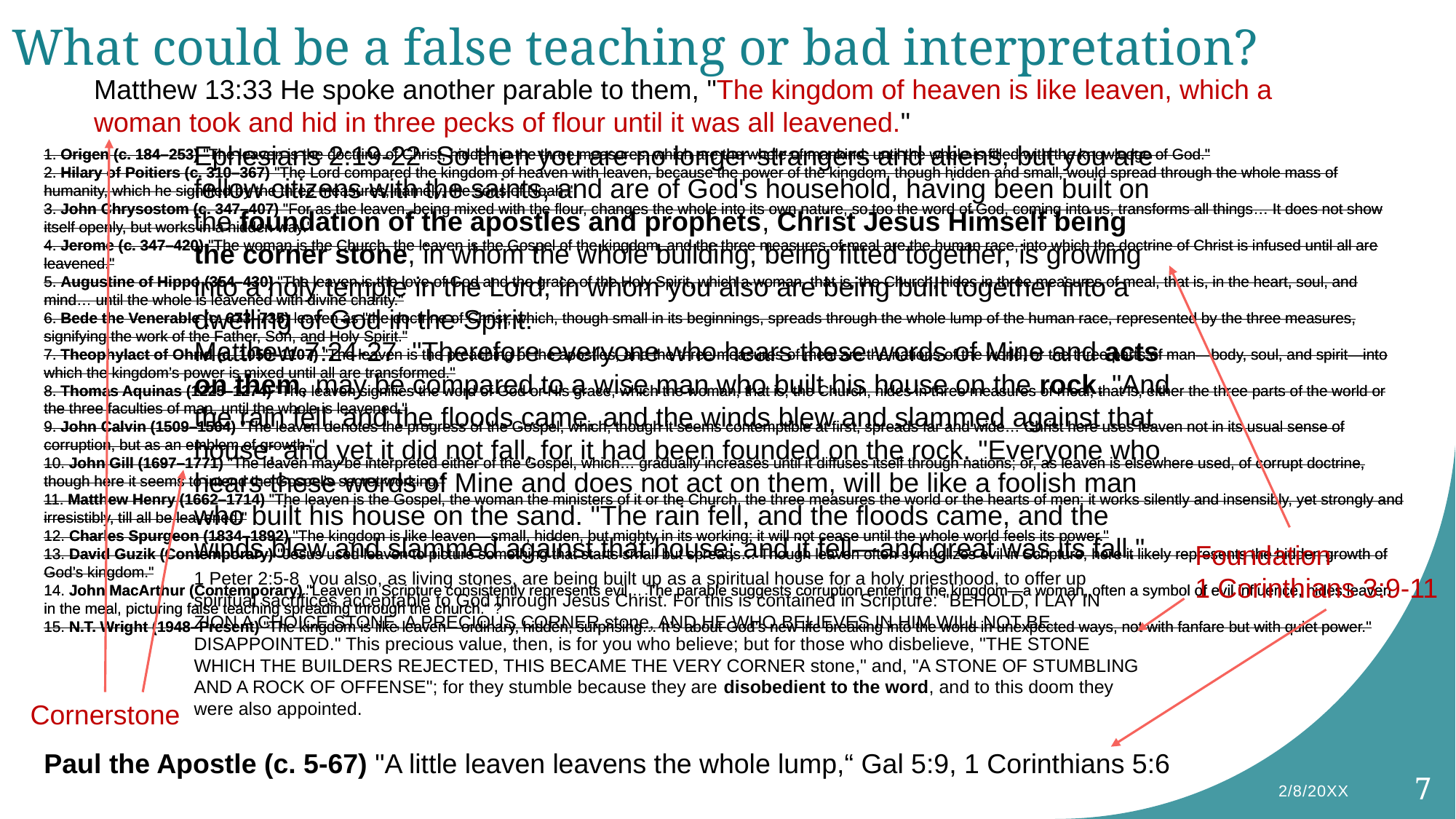

# What could be a false teaching or bad interpretation?
Matthew 13:33 He spoke another parable to them, "The kingdom of heaven is like leaven, which a woman took and hid in three pecks of flour until it was all leavened."
Ephesians 2:19-22  So then you are no longer strangers and aliens, but you are fellow citizens with the saints, and are of God's household, having been built on the foundation of the apostles and prophets, Christ Jesus Himself being the corner stone, in whom the whole building, being fitted together, is growing into a holy temple in the Lord, in whom you also are being built together into a dwelling of God in the Spirit.
1. Origen (c. 184–253) "The leaven is the doctrine of Christ, hidden in the three measures, which are the whole of mankind, until the whole is filled with the knowledge of God."
2. Hilary of Poitiers (c. 310–367) "The Lord compared the kingdom of heaven with leaven, because the power of the kingdom, though hidden and small, would spread through the whole mass of humanity, which he signified by the three measures, namely, the sons of Noah."
3. John Chrysostom (c. 347–407) "For as the leaven, being mixed with the flour, changes the whole into its own nature, so too the word of God, coming into us, transforms all things… It does not show itself openly, but works in a hidden way."
4. Jerome (c. 347–420) "The woman is the Church, the leaven is the Gospel of the kingdom, and the three measures of meal are the human race, into which the doctrine of Christ is infused until all are leavened."
5. Augustine of Hippo (354–430) "The leaven is the love of God and the grace of the Holy Spirit, which a woman, that is, the Church, hides in three measures of meal, that is, in the heart, soul, and mind… until the whole is leavened with divine charity."
6. Bede the Venerable (c. 673–735) leaven as "the doctrine of Christ, which, though small in its beginnings, spreads through the whole lump of the human race, represented by the three measures, signifying the work of the Father, Son, and Holy Spirit."
7. Theophylact of Ohrid (c. 1050–1107) "The leaven is the preaching of the apostles, and the three measures of meal are the nations of the world, or the three parts of man—body, soul, and spirit—into which the kingdom’s power is mixed until all are transformed."
8. Thomas Aquinas (1225–1274) "The leaven signifies the word of God or His grace, which the woman, that is, the Church, hides in three measures of meal, that is, either the three parts of the world or the three faculties of man, until the whole is leavened."
9. John Calvin (1509–1564) "The leaven denotes the progress of the Gospel, which, though it seems contemptible at first, spreads far and wide… Christ here uses leaven not in its usual sense of corruption, but as an emblem of growth."
10. John Gill (1697–1771) "The leaven may be interpreted either of the Gospel, which… gradually increases until it diffuses itself through nations; or, as leaven is elsewhere used, of corrupt doctrine, though here it seems to intend the Gospel’s secret working."
11. Matthew Henry (1662–1714) "The leaven is the Gospel, the woman the ministers of it or the Church, the three measures the world or the hearts of men; it works silently and insensibly, yet strongly and irresistibly, till all be leavened."
12. Charles Spurgeon (1834–1892) "The kingdom is like leaven—small, hidden, but mighty in its working; it will not cease until the whole world feels its power."
13. David Guzik (Contemporary) "Jesus used leaven to picture something that starts small but spreads… Though leaven often symbolizes evil in Scripture, here it likely represents the hidden growth of God’s kingdom."
14. John MacArthur (Contemporary) "Leaven in Scripture consistently represents evil… The parable suggests corruption entering the kingdom—a woman, often a symbol of evil influence, hides leaven in the meal, picturing false teaching spreading through the church.“ ?
15. N.T. Wright (1948–Present) "The kingdom is like leaven—ordinary, hidden, surprising… It’s about God’s new life breaking into the world in unexpected ways, not with fanfare but with quiet power."

1. Origen (c. 184–253) "The leaven is the doctrine of Christ, hidden in the three measures, which are the whole of mankind, until the whole is filled with the knowledge of God."
2. Hilary of Poitiers (c. 310–367) "The Lord compared the kingdom of heaven with leaven, because the power of the kingdom, though hidden and small, would spread through the whole mass of humanity, which he signified by the three measures, namely, the sons of Noah."
3. John Chrysostom (c. 347–407) "For as the leaven, being mixed with the flour, changes the whole into its own nature, so too the word of God, coming into us, transforms all things… It does not show itself openly, but works in a hidden way."
4. Jerome (c. 347–420) "The woman is the Church, the leaven is the Gospel of the kingdom, and the three measures of meal are the human race, into which the doctrine of Christ is infused until all are leavened."
5. Augustine of Hippo (354–430) "The leaven is the love of God and the grace of the Holy Spirit, which a woman, that is, the Church, hides in three measures of meal, that is, in the heart, soul, and mind… until the whole is leavened with divine charity."
6. Bede the Venerable (c. 673–735) leaven as "the doctrine of Christ, which, though small in its beginnings, spreads through the whole lump of the human race, represented by the three measures, signifying the work of the Father, Son, and Holy Spirit."
7. Theophylact of Ohrid (c. 1050–1107) "The leaven is the preaching of the apostles, and the three measures of meal are the nations of the world, or the three parts of man—body, soul, and spirit—into which the kingdom’s power is mixed until all are transformed."
8. Thomas Aquinas (1225–1274) "The leaven signifies the word of God or His grace, which the woman, that is, the Church, hides in three measures of meal, that is, either the three parts of the world or the three faculties of man, until the whole is leavened."
9. John Calvin (1509–1564) "The leaven denotes the progress of the Gospel, which, though it seems contemptible at first, spreads far and wide… Christ here uses leaven not in its usual sense of corruption, but as an emblem of growth."
10. John Gill (1697–1771) "The leaven may be interpreted either of the Gospel, which… gradually increases until it diffuses itself through nations; or, as leaven is elsewhere used, of corrupt doctrine, though here it seems to intend the Gospel’s secret working."
11. Matthew Henry (1662–1714) "The leaven is the Gospel, the woman the ministers of it or the Church, the three measures the world or the hearts of men; it works silently and insensibly, yet strongly and irresistibly, till all be leavened."
12. Charles Spurgeon (1834–1892) "The kingdom is like leaven—small, hidden, but mighty in its working; it will not cease until the whole world feels its power."
13. David Guzik (Contemporary) "Jesus used leaven to picture something that starts small but spreads… Though leaven often symbolizes evil in Scripture, here it likely represents the hidden growth of God’s kingdom."
14. John MacArthur (Contemporary) "Leaven in Scripture consistently represents evil… The parable suggests corruption entering the kingdom—a woman, often a symbol of evil influence, hides leaven in the meal, picturing false teaching spreading through the church."
15. N.T. Wright (1948–Present) "The kingdom is like leaven—ordinary, hidden, surprising… It’s about God’s new life breaking into the world in unexpected ways, not with fanfare but with quiet power."

Matthew 7:24-27  "Therefore everyone who hears these words of Mine and acts on them, may be compared to a wise man who built his house on the rock. "And the rain fell, and the floods came, and the winds blew and slammed against that house; and yet it did not fall, for it had been founded on the rock. "Everyone who hears these words of Mine and does not act on them, will be like a foolish man who built his house on the sand. "The rain fell, and the floods came, and the winds blew and slammed against that house; and it fell—and great was its fall."
Foundation
1 Corinthians 3:9-11
1 Peter 2:5-8  you also, as living stones, are being built up as a spiritual house for a holy priesthood, to offer up spiritual sacrifices acceptable to God through Jesus Christ. For this is contained in Scripture: "BEHOLD, I LAY IN ZION A CHOICE STONE, A PRECIOUS CORNER stone, AND HE WHO BELIEVES IN HIM WILL NOT BE DISAPPOINTED." This precious value, then, is for you who believe; but for those who disbelieve, "THE STONE WHICH THE BUILDERS REJECTED, THIS BECAME THE VERY CORNER stone," and, "A STONE OF STUMBLING AND A ROCK OF OFFENSE"; for they stumble because they are disobedient to the word, and to this doom they were also appointed.
Cornerstone
Paul the Apostle (c. 5-67) "A little leaven leavens the whole lump,“ Gal 5:9, 1 Corinthians 5:6

2/8/20XX
7